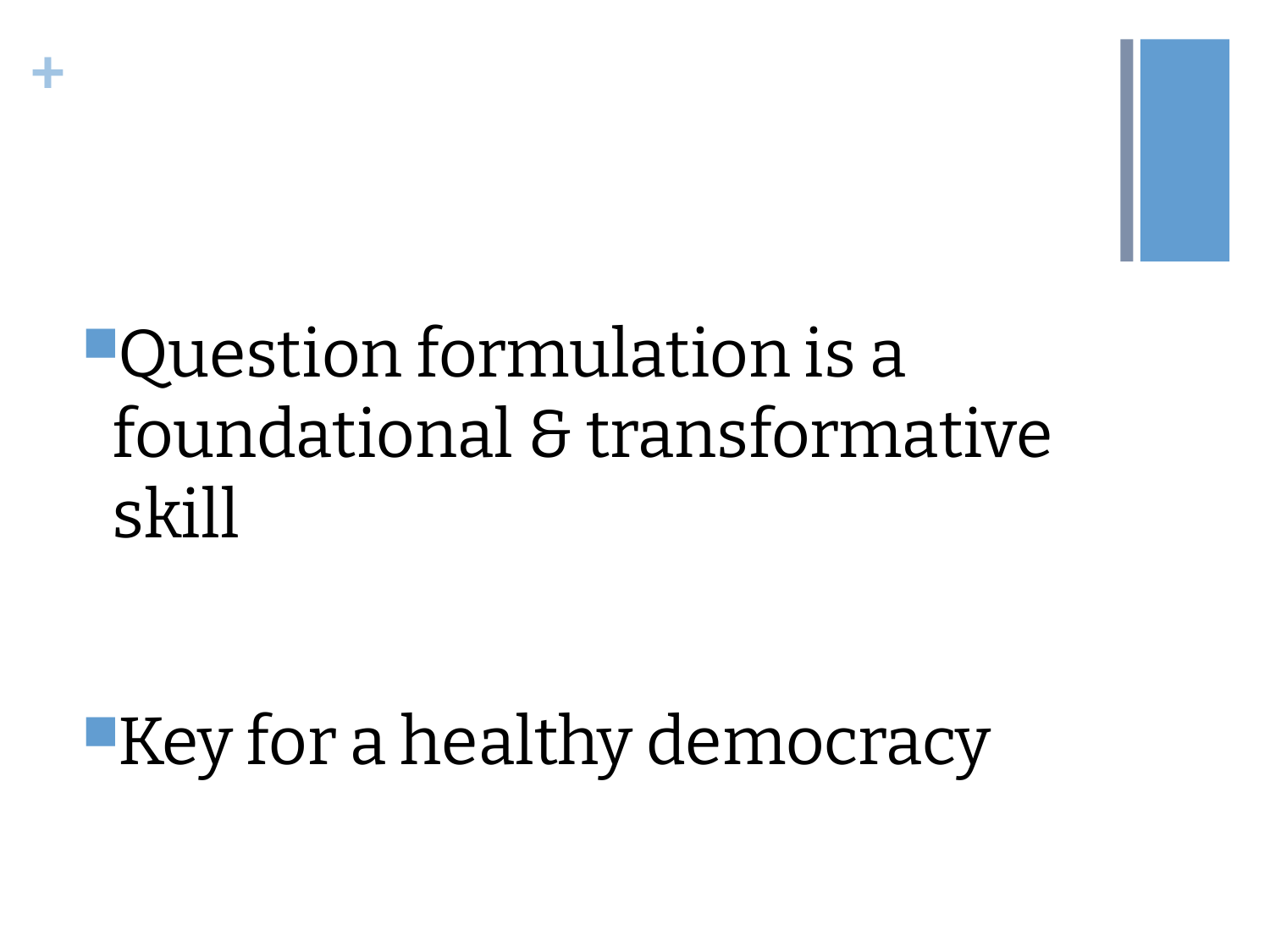

Question formulation is a foundational & transformative skill

Key for a healthy democracy